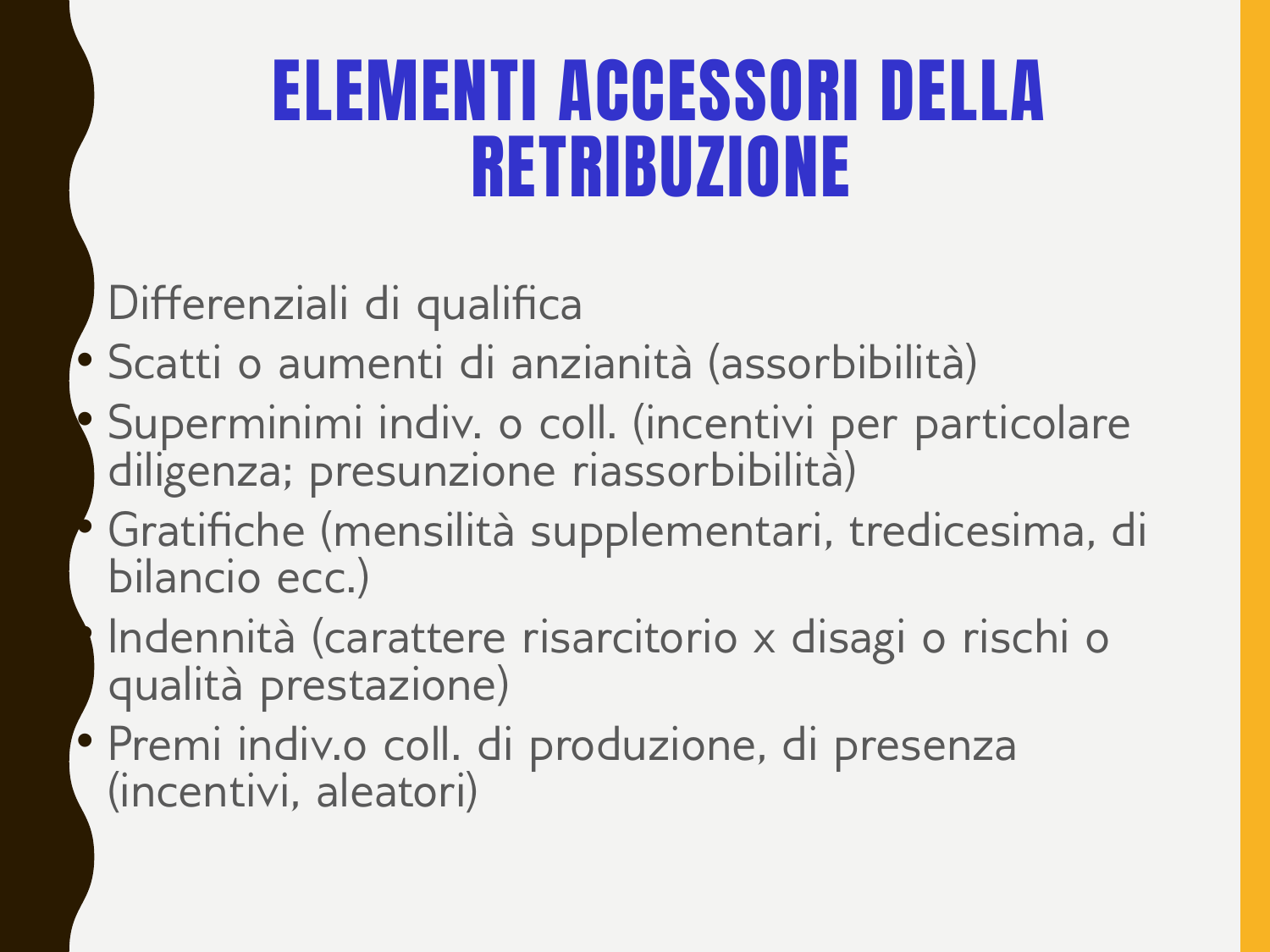

# Elementi accessori della retribuzione
Differenziali di qualifica
Scatti o aumenti di anzianità (assorbibilità)
Superminimi indiv. o coll. (incentivi per particolare diligenza; presunzione riassorbibilità)
Gratifiche (mensilità supplementari, tredicesima, di bilancio ecc.)
Indennità (carattere risarcitorio x disagi o rischi o qualità prestazione)
Premi indiv.o coll. di produzione, di presenza (incentivi, aleatori)